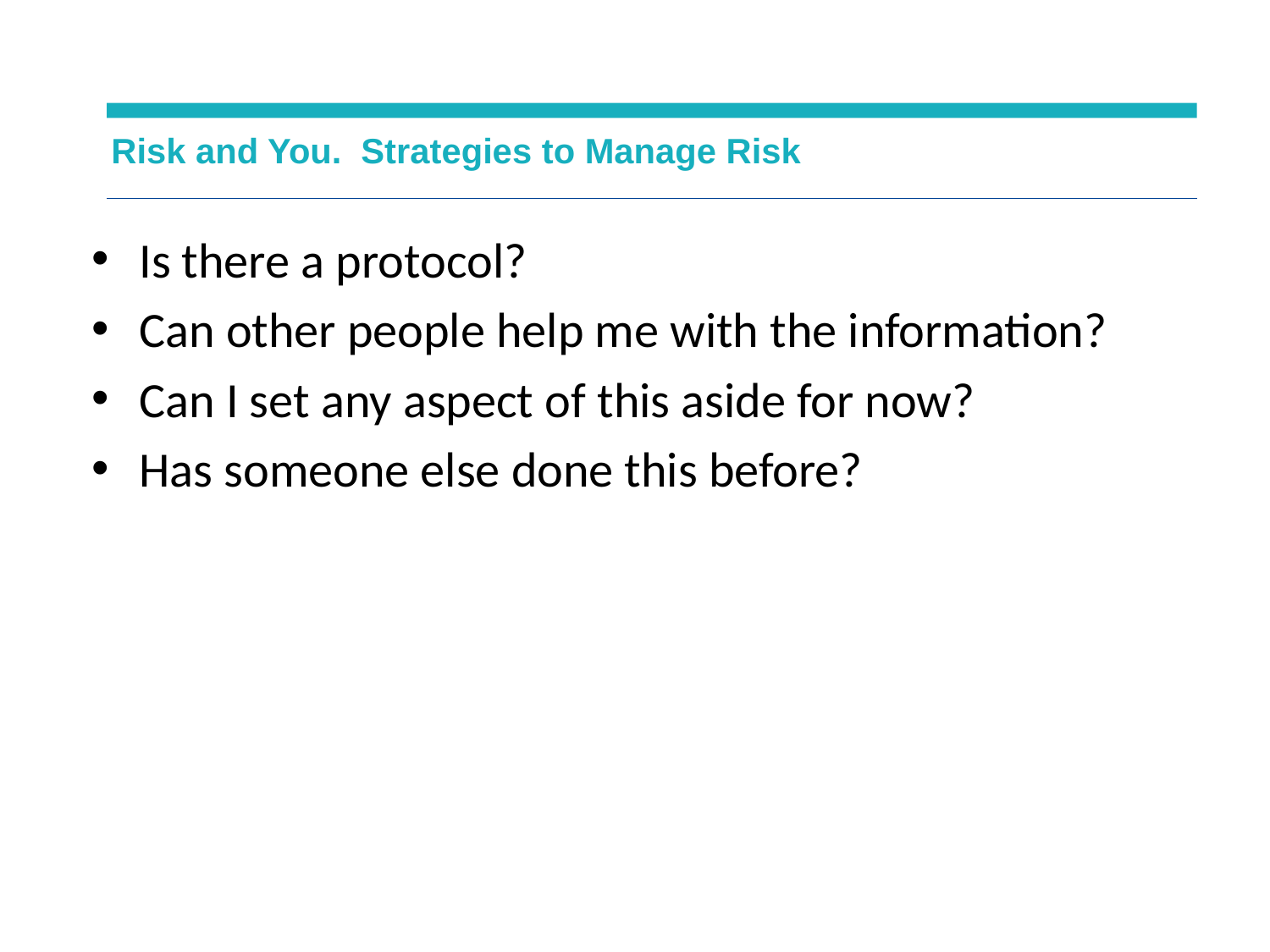

Risk and You.  Strategies to Manage Risk

Is there a protocol?
Can other people help me with the information?
Can I set any aspect of this aside for now?
Has someone else done this before?